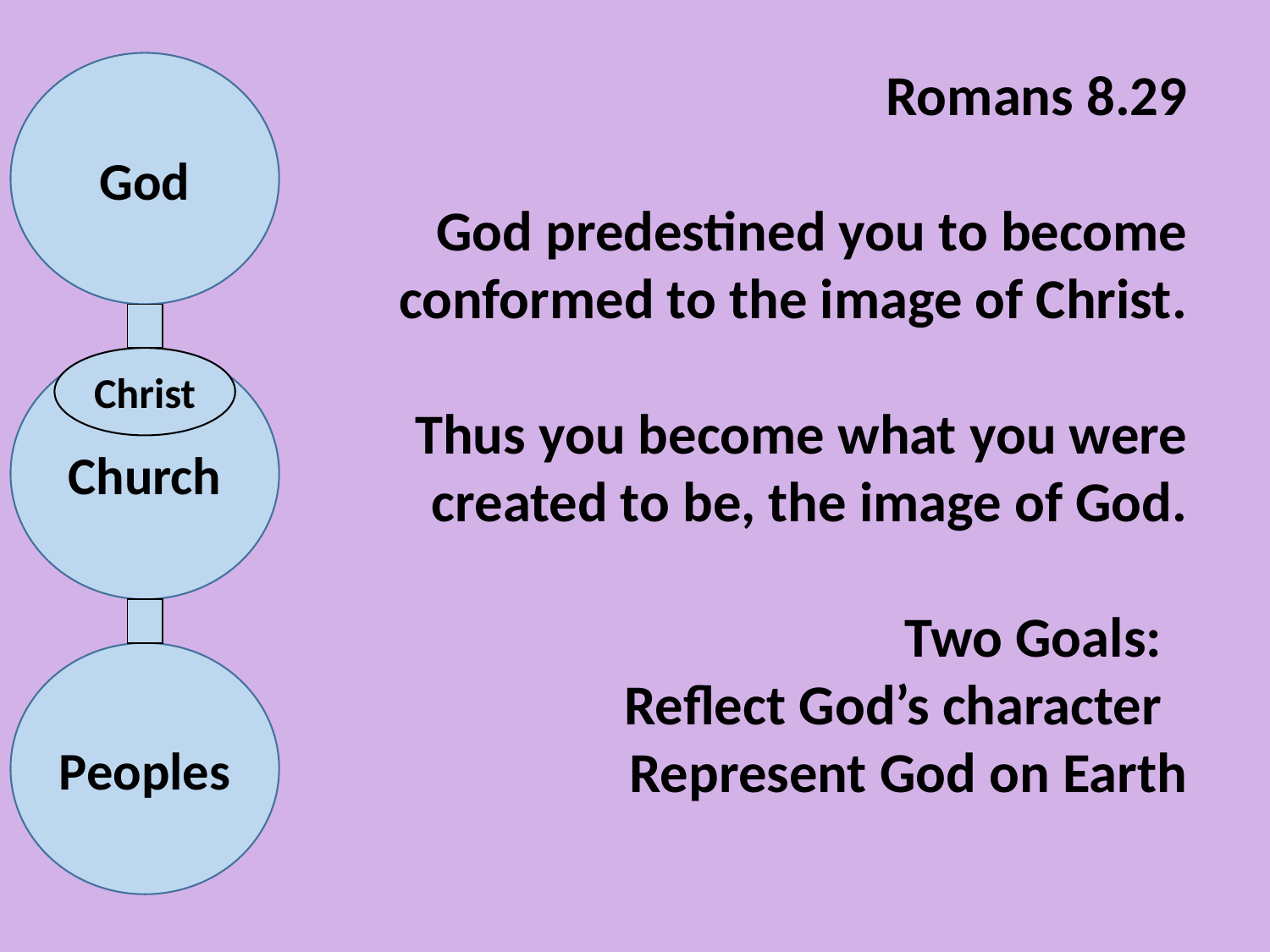

God
Church
Christ
Peoples

Romans 8.29

God predestined you to become conformed to the image of Christ.

Thus you become what you were created to be, the image of God.

Two Goals:
Reflect God’s character
Represent God on Earth